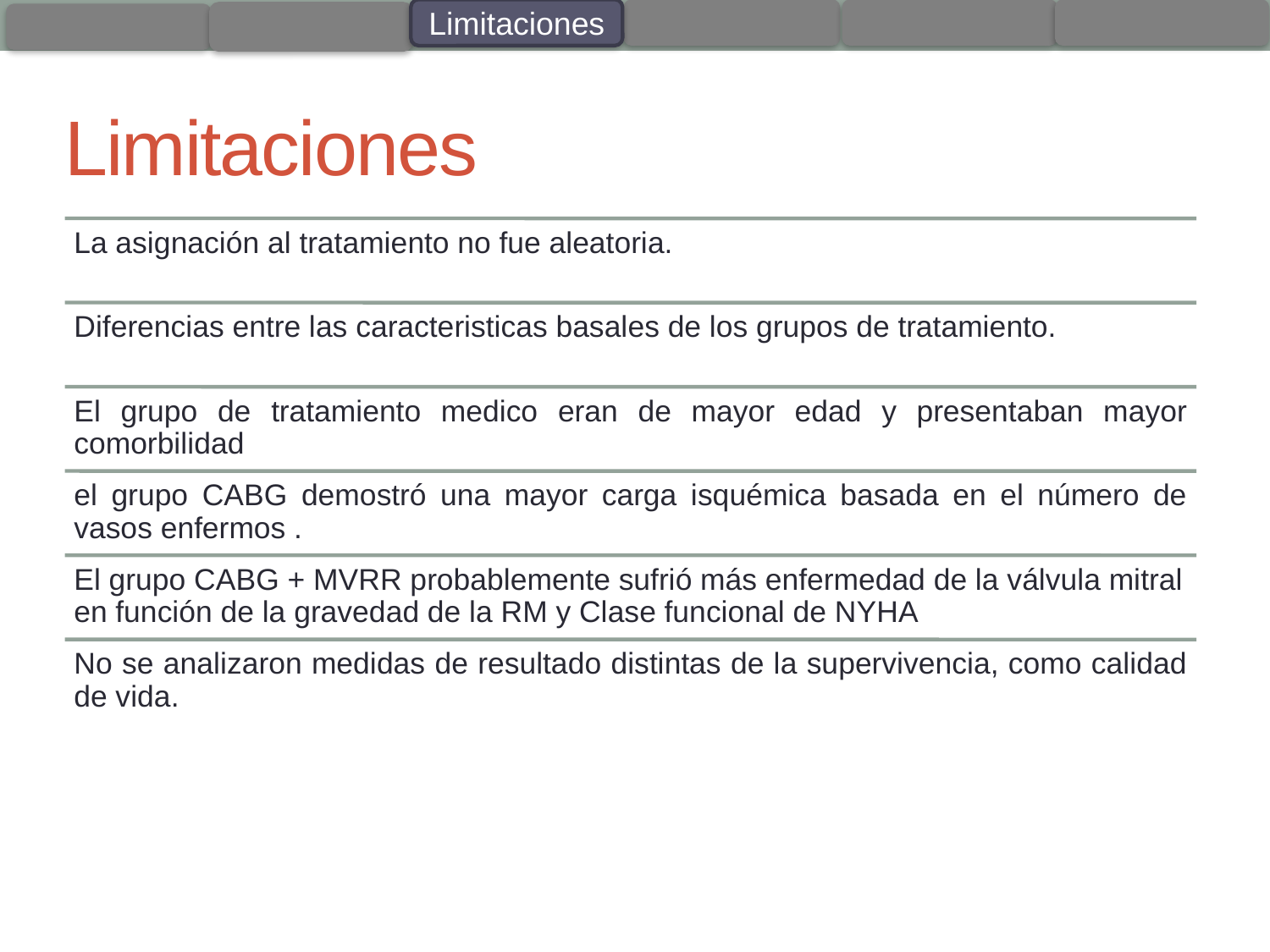

Limitaciones

# Limitaciones
La asignación al tratamiento no fue aleatoria.
Diferencias entre las caracteristicas basales de los grupos de tratamiento.
El grupo de tratamiento medico eran de mayor edad y presentaban mayor comorbilidad
el grupo CABG demostró una mayor carga isquémica basada en el número de vasos enfermos .
El grupo CABG + MVRR probablemente sufrió más enfermedad de la válvula mitral en función de la gravedad de la RM y Clase funcional de NYHA
No se analizaron medidas de resultado distintas de la supervivencia, como calidad de vida.